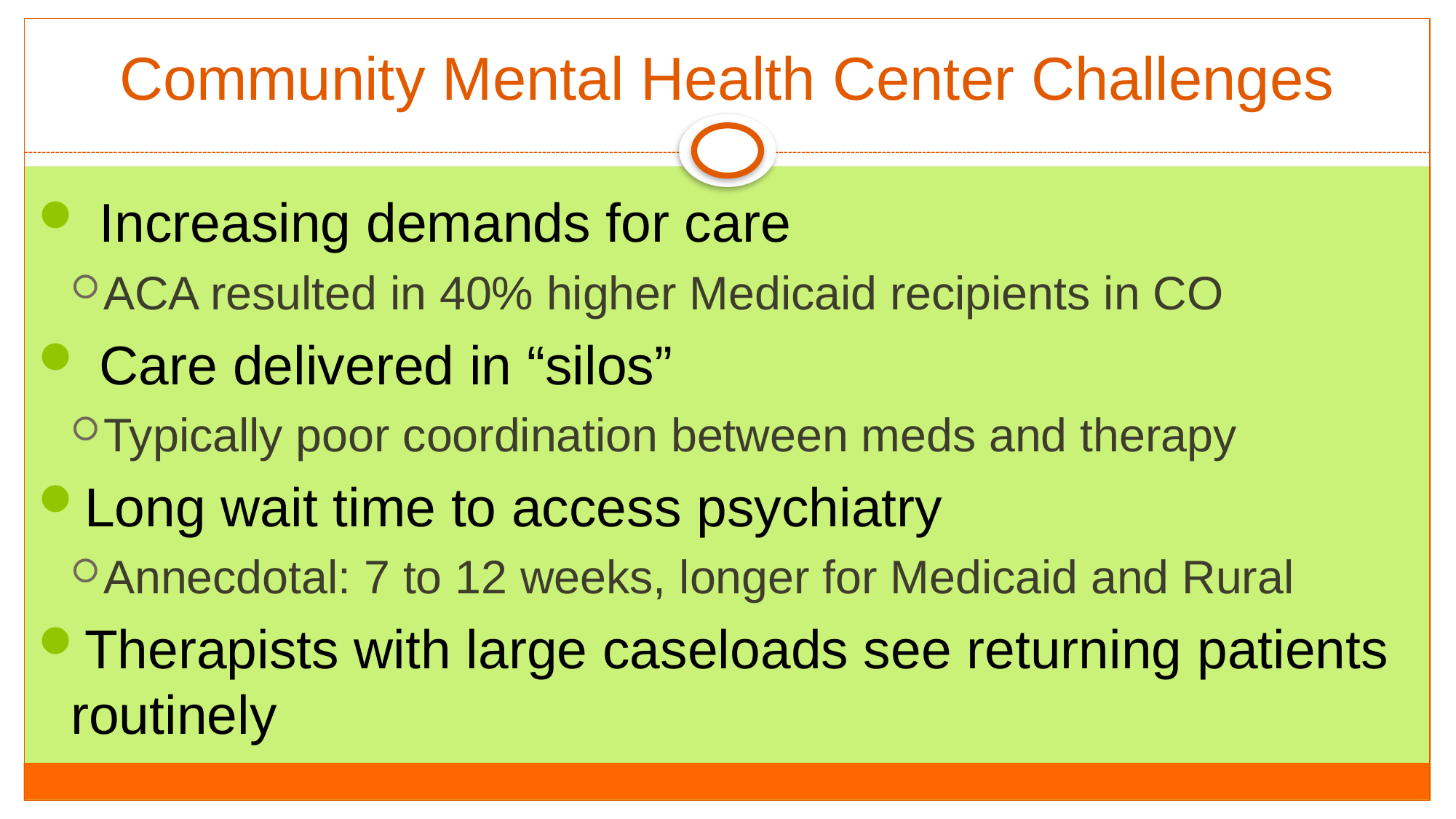

# Community Mental Health Center Challenges
 Increasing demands for care
ACA resulted in 40% higher Medicaid recipients in CO
 Care delivered in “silos”
Typically poor coordination between meds and therapy
Long wait time to access psychiatry
Annecdotal: 7 to 12 weeks, longer for Medicaid and Rural
Therapists with large caseloads see returning patients routinely